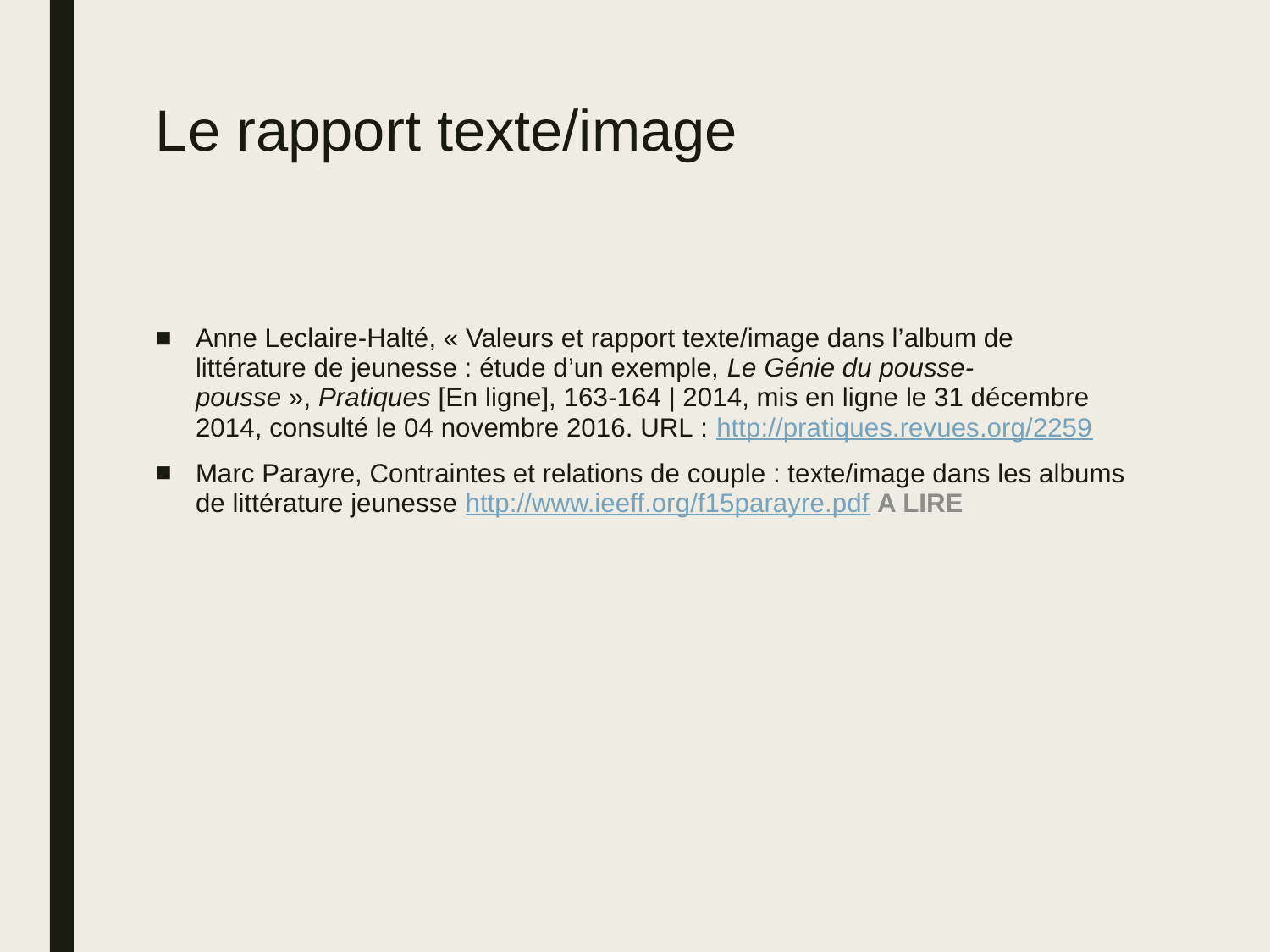

# Le rapport texte/image
Anne Leclaire-Halté, « Valeurs et rapport texte/image dans l’album de littérature de jeunesse : étude d’un exemple, Le Génie du pousse-pousse », Pratiques [En ligne], 163-164 | 2014, mis en ligne le 31 décembre 2014, consulté le 04 novembre 2016. URL : http://pratiques.revues.org/2259
Marc Parayre, Contraintes et relations de couple : texte/image dans les albums de littérature jeunesse http://www.ieeff.org/f15parayre.pdf A LIRE